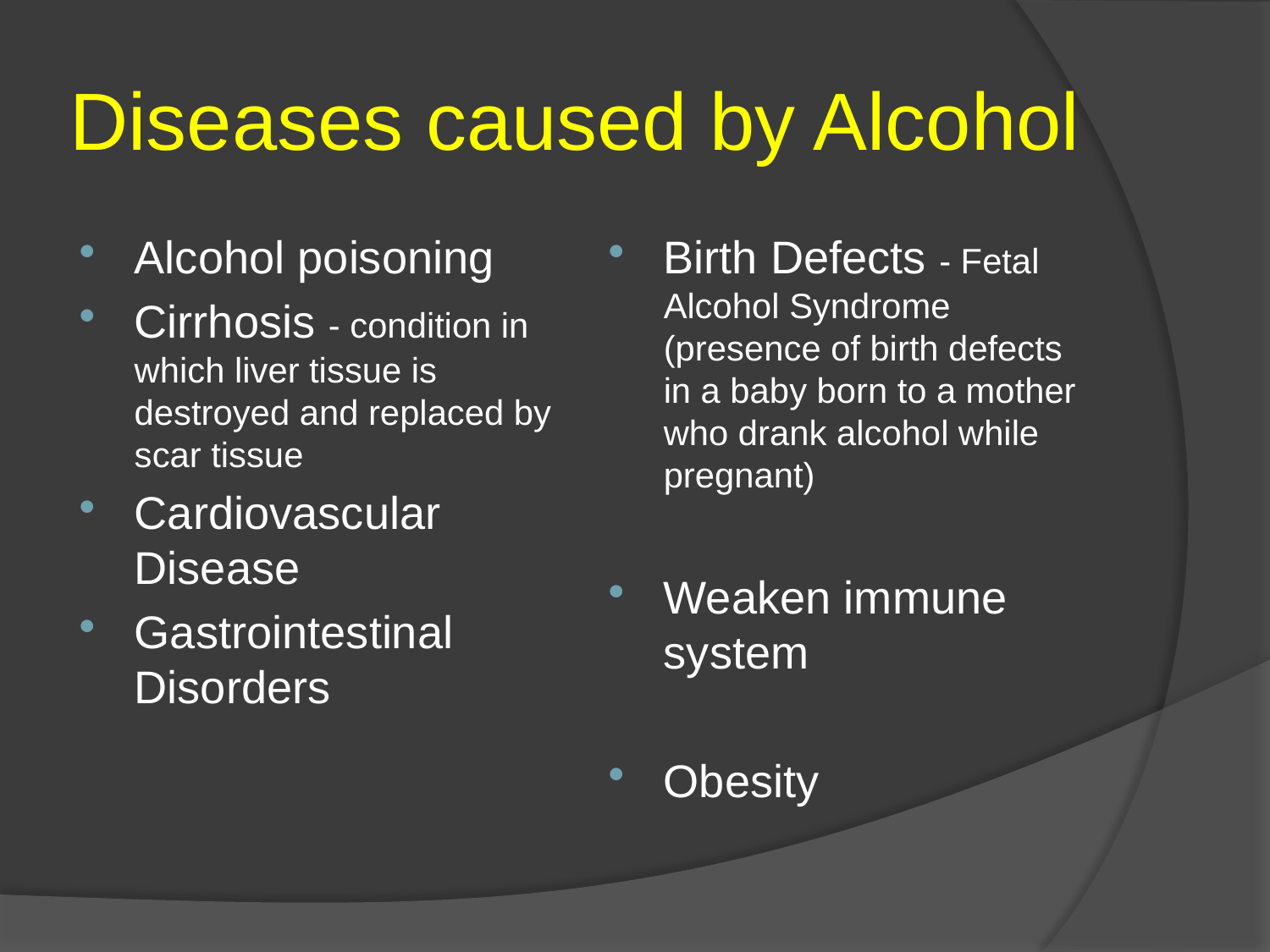

# Diseases caused by Alcohol
Alcohol poisoning
Cirrhosis - condition in which liver tissue is destroyed and replaced by scar tissue
Cardiovascular Disease
Gastrointestinal Disorders
Birth Defects - Fetal Alcohol Syndrome (presence of birth defects in a baby born to a mother who drank alcohol while pregnant)

Weaken immune system

Obesity